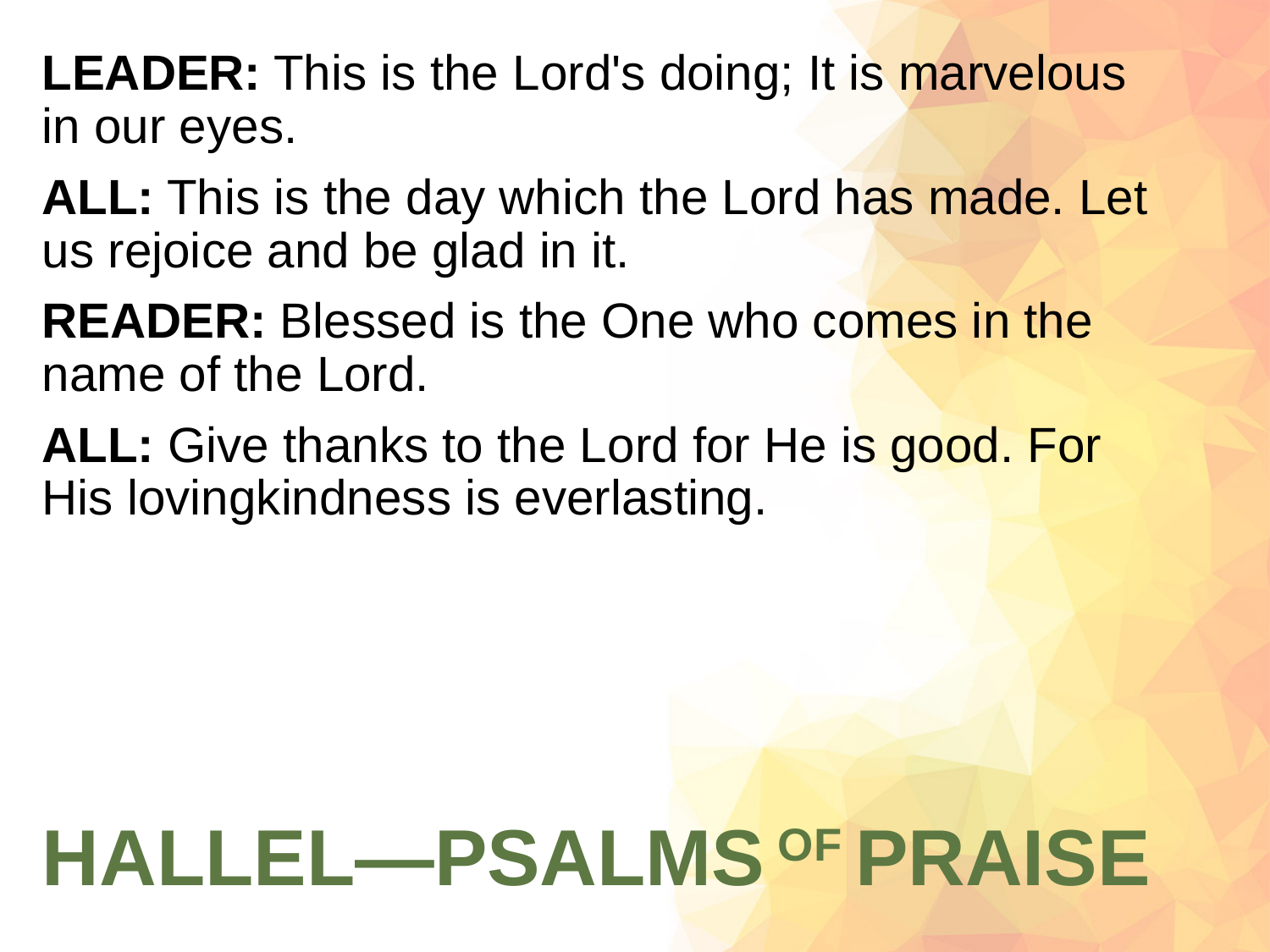

LEADER: This is the Lord's doing; It is marvelous in our eyes.
ALL: This is the day which the Lord has made. Let us rejoice and be glad in it.
READER: Blessed is the One who comes in the name of the Lord.
ALL: Give thanks to the Lord for He is good. For His lovingkindness is everlasting.

# HALLEL—PSALMS OF PRAISE